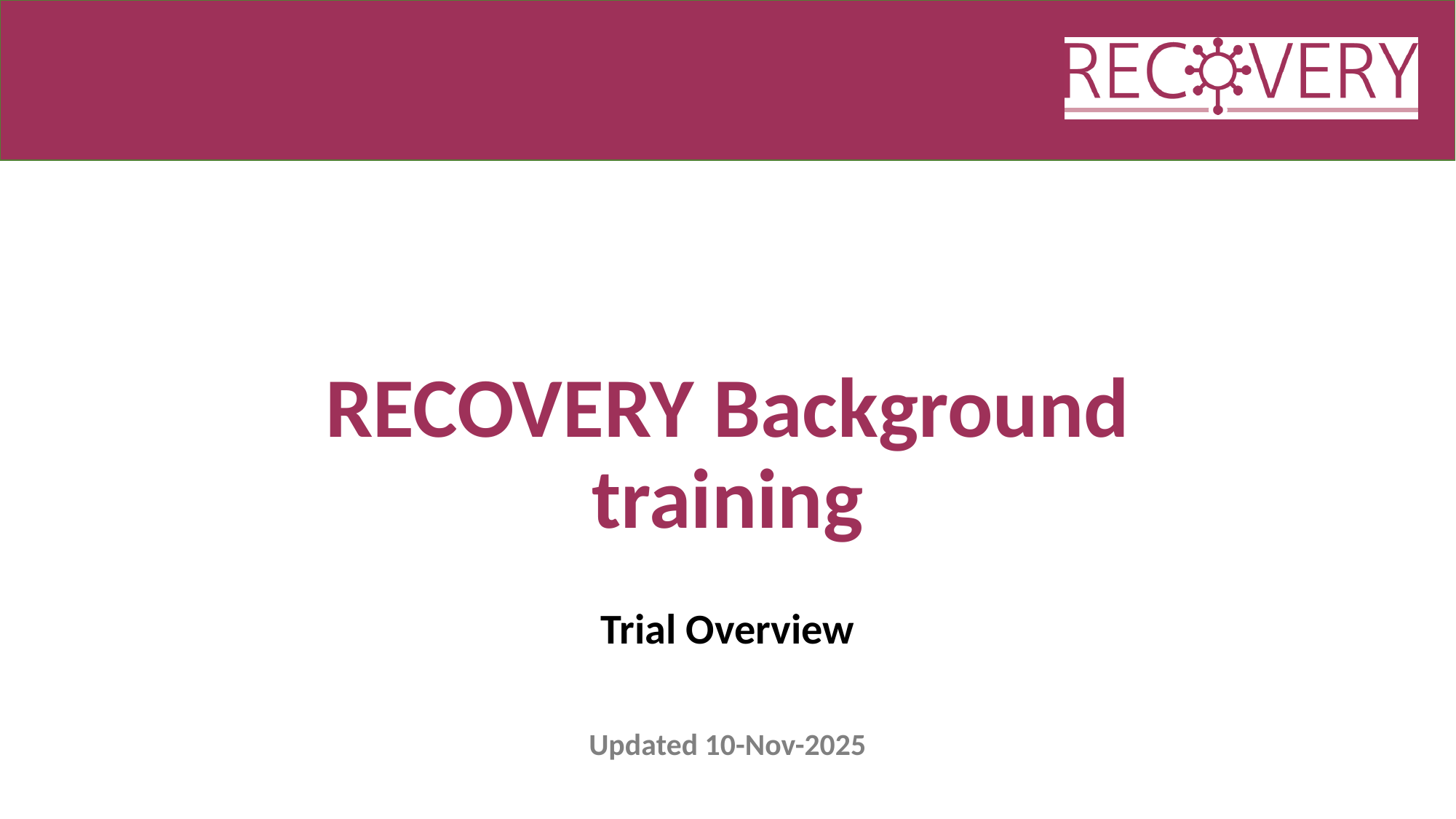

# RECOVERY Background training
Trial Overview

Updated 10-Nov-2025